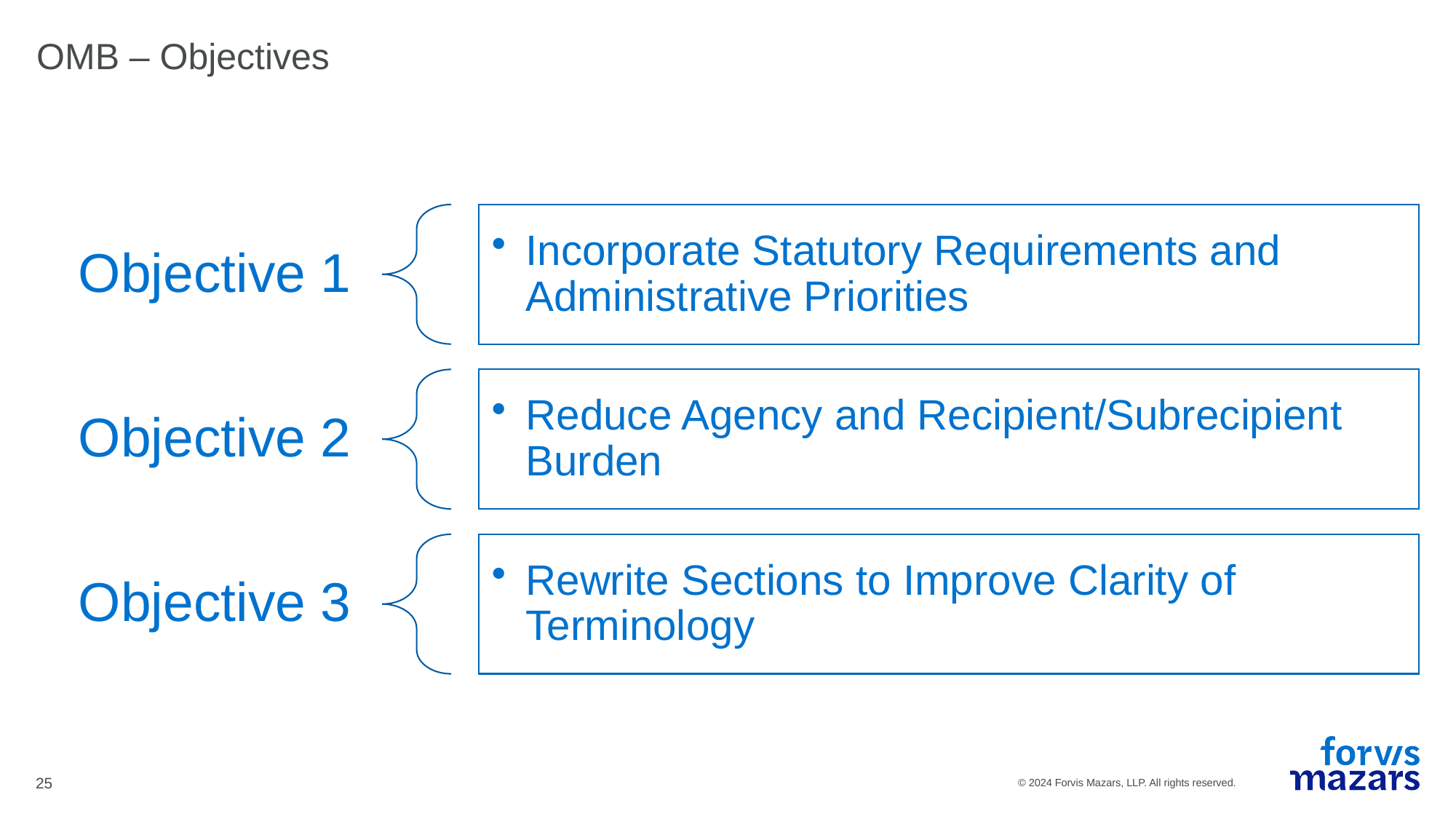

# OMB – Objectives

Objective 1
Incorporate Statutory Requirements and Administrative Priorities
Objective 2
Reduce Agency and Recipient/Subrecipient Burden
Objective 3
Rewrite Sections to Improve Clarity of Terminology
25